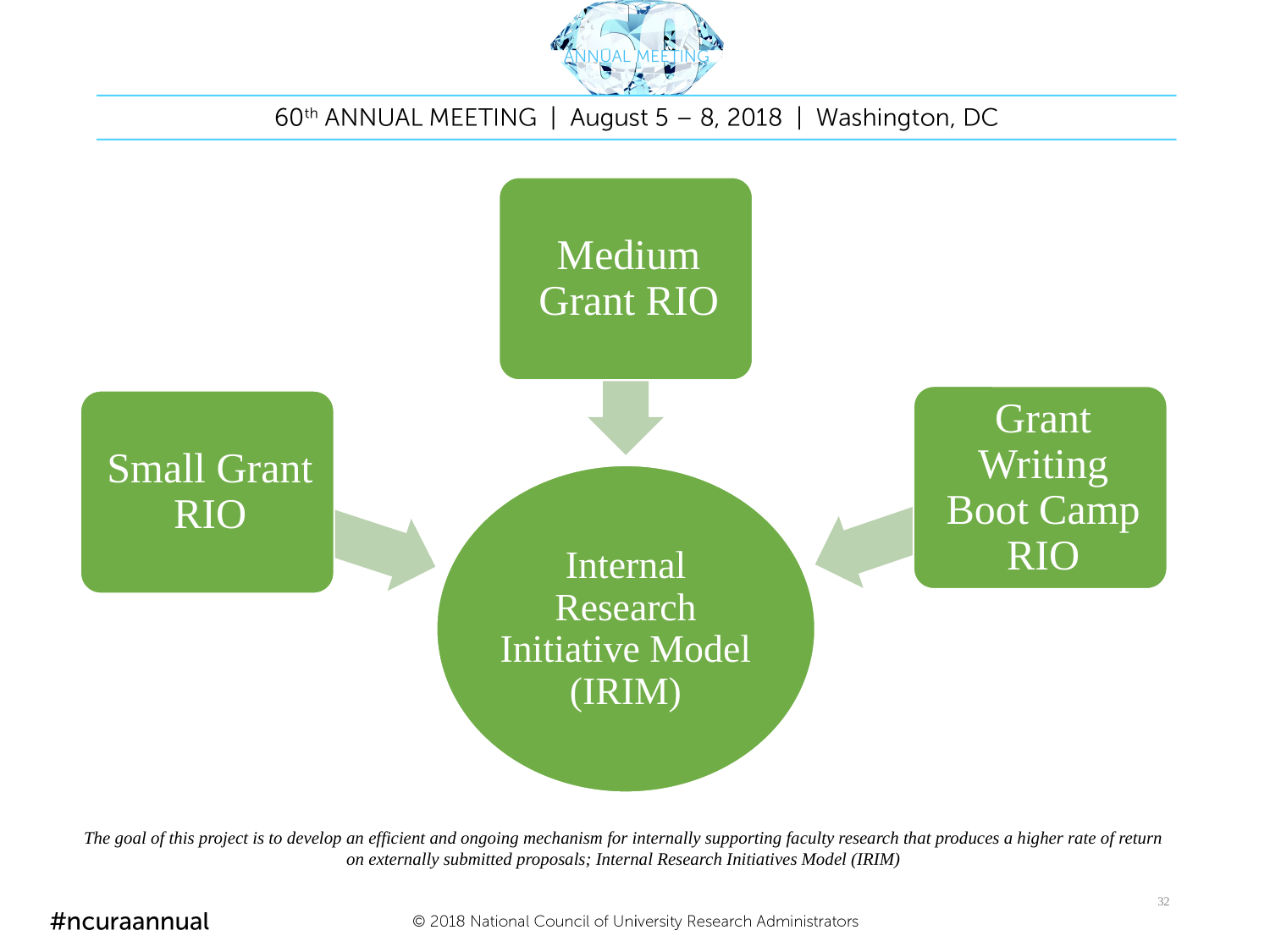

Internal Research Initiative Model (IRIM)
Small Grant RIO
Medium Grant RIO
Grant Writing Boot Camp RIO
The goal of this project is to develop an efficient and ongoing mechanism for internally supporting faculty research that produces a higher rate of return on externally submitted proposals; Internal Research Initiatives Model (IRIM)
32